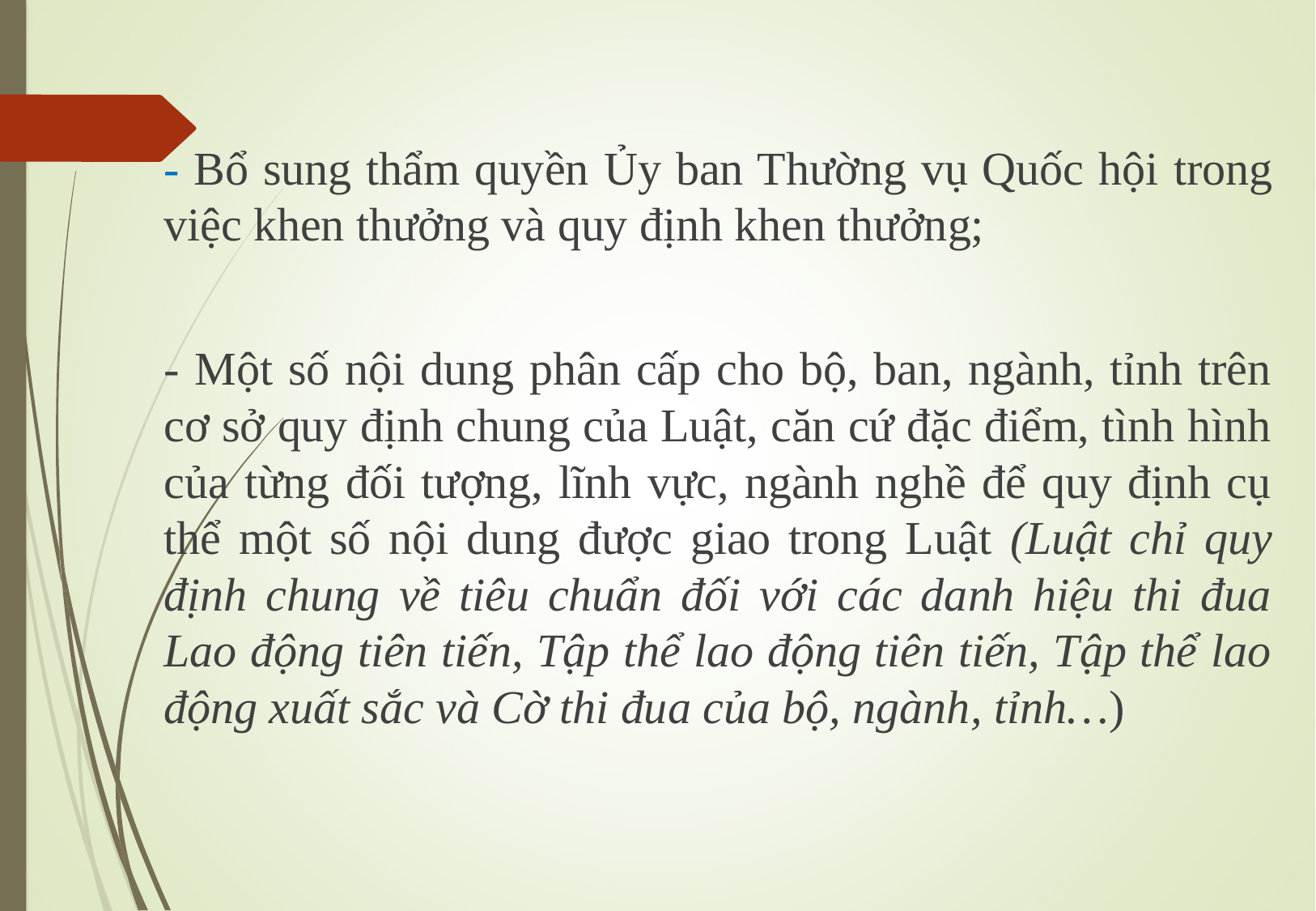

- Bổ sung thẩm quyền Ủy ban Thường vụ Quốc hội trong việc khen thưởng và quy định khen thưởng;

- Một số nội dung phân cấp cho bộ, ban, ngành, tỉnh trên cơ sở quy định chung của Luật, căn cứ đặc điểm, tình hình của từng đối tượng, lĩnh vực, ngành nghề để quy định cụ thể một số nội dung được giao trong Luật (Luật chỉ quy định chung về tiêu chuẩn đối với các danh hiệu thi đua Lao động tiên tiến, Tập thể lao động tiên tiến, Tập thể lao động xuất sắc và Cờ thi đua của bộ, ngành, tỉnh…)